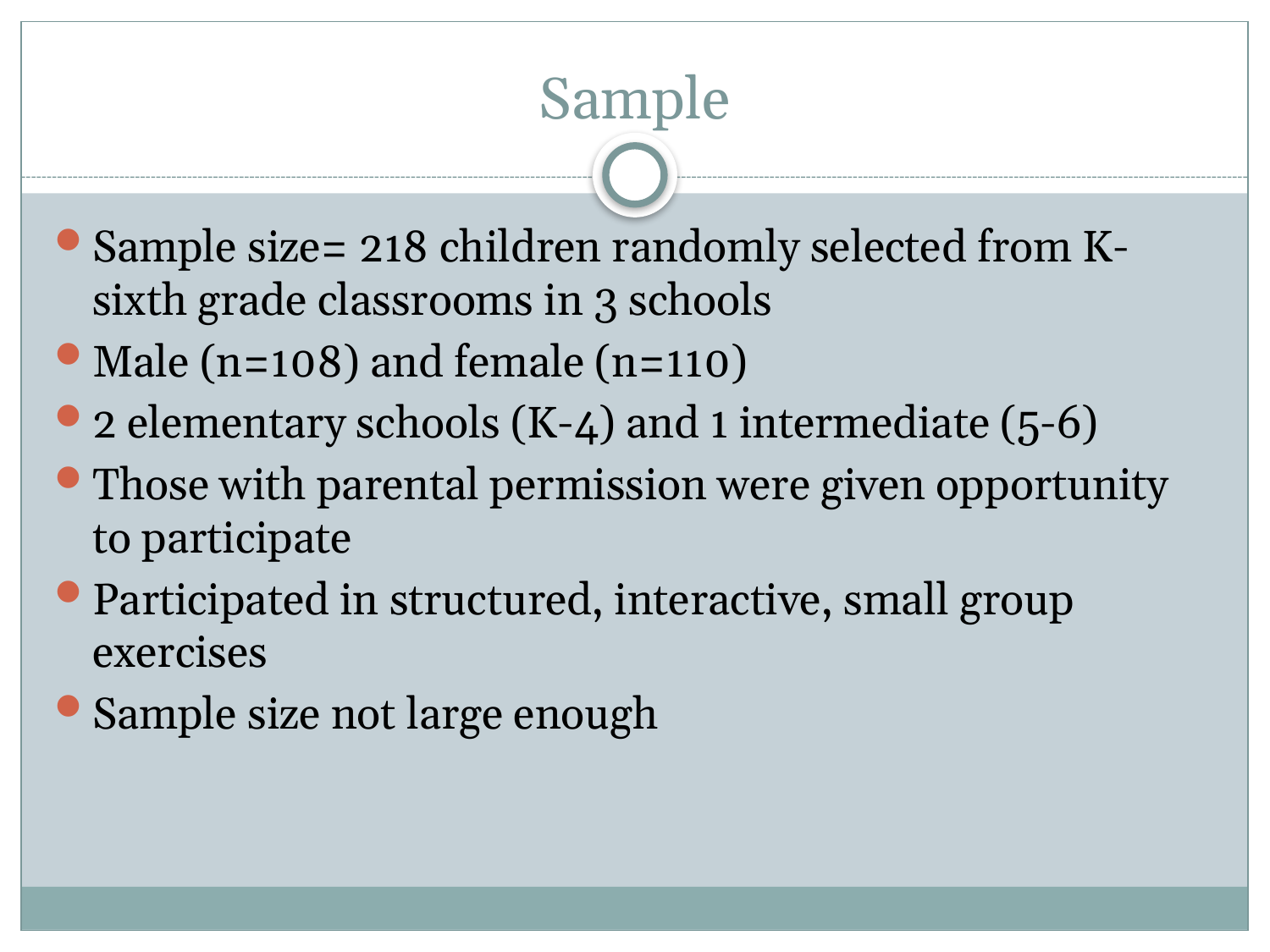

# Sample
Sample size= 218 children randomly selected from K-sixth grade classrooms in 3 schools
Male (n=108) and female (n=110)
2 elementary schools (K-4) and 1 intermediate (5-6)
Those with parental permission were given opportunity to participate
Participated in structured, interactive, small group exercises
Sample size not large enough